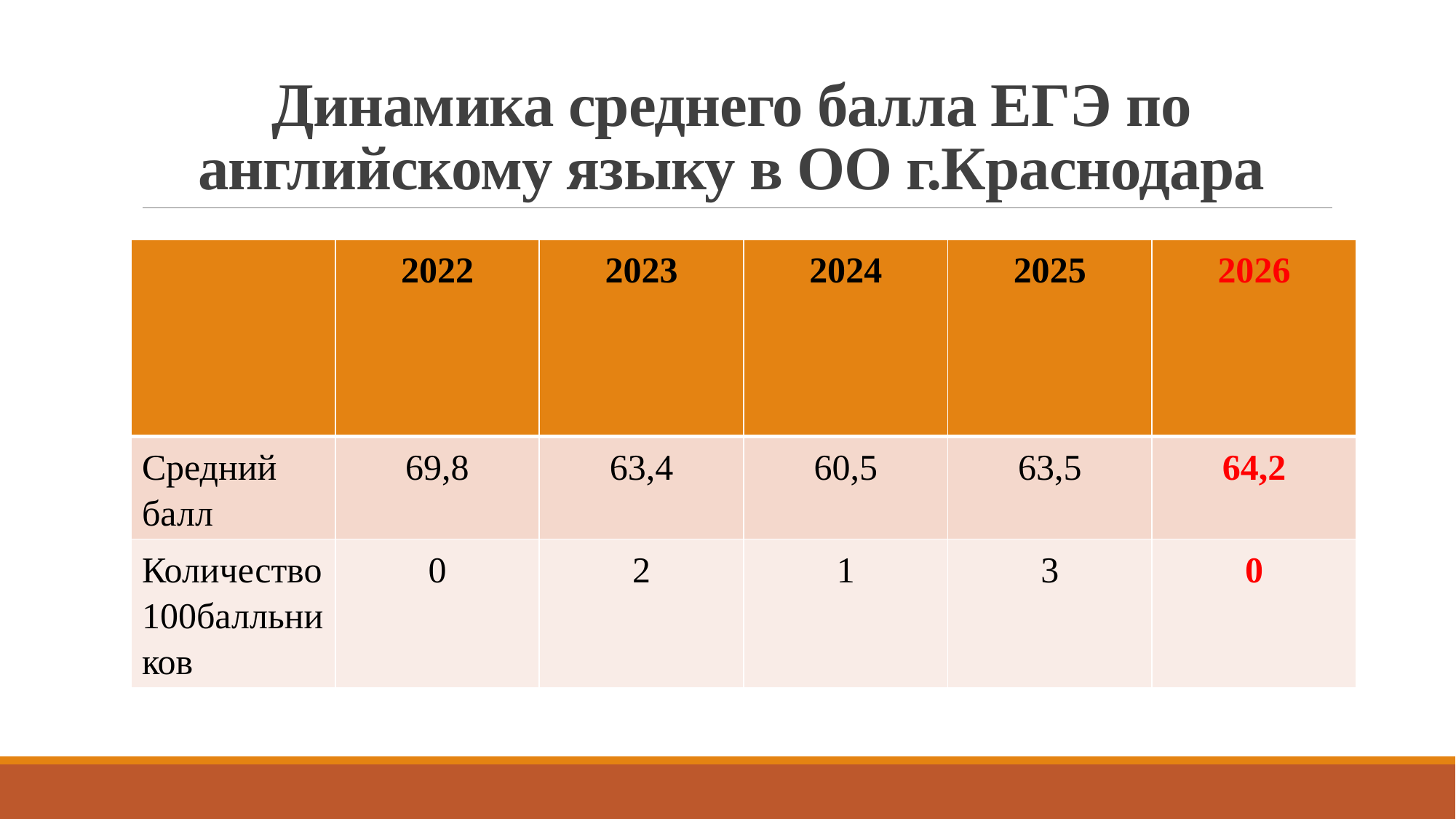

# Динамика среднего балла ЕГЭ по английскому языку в ОО г.Краснодара
|  | 2022 | 2023 | 2024 | 2025 | 2026 |
| --- | --- | --- | --- | --- | --- |
| Средний балл | 69,8 | 63,4 | 60,5 | 63,5 | 64,2 |
| Количество 100балльников | 0 | 2 | 1 | 3 | 0 |